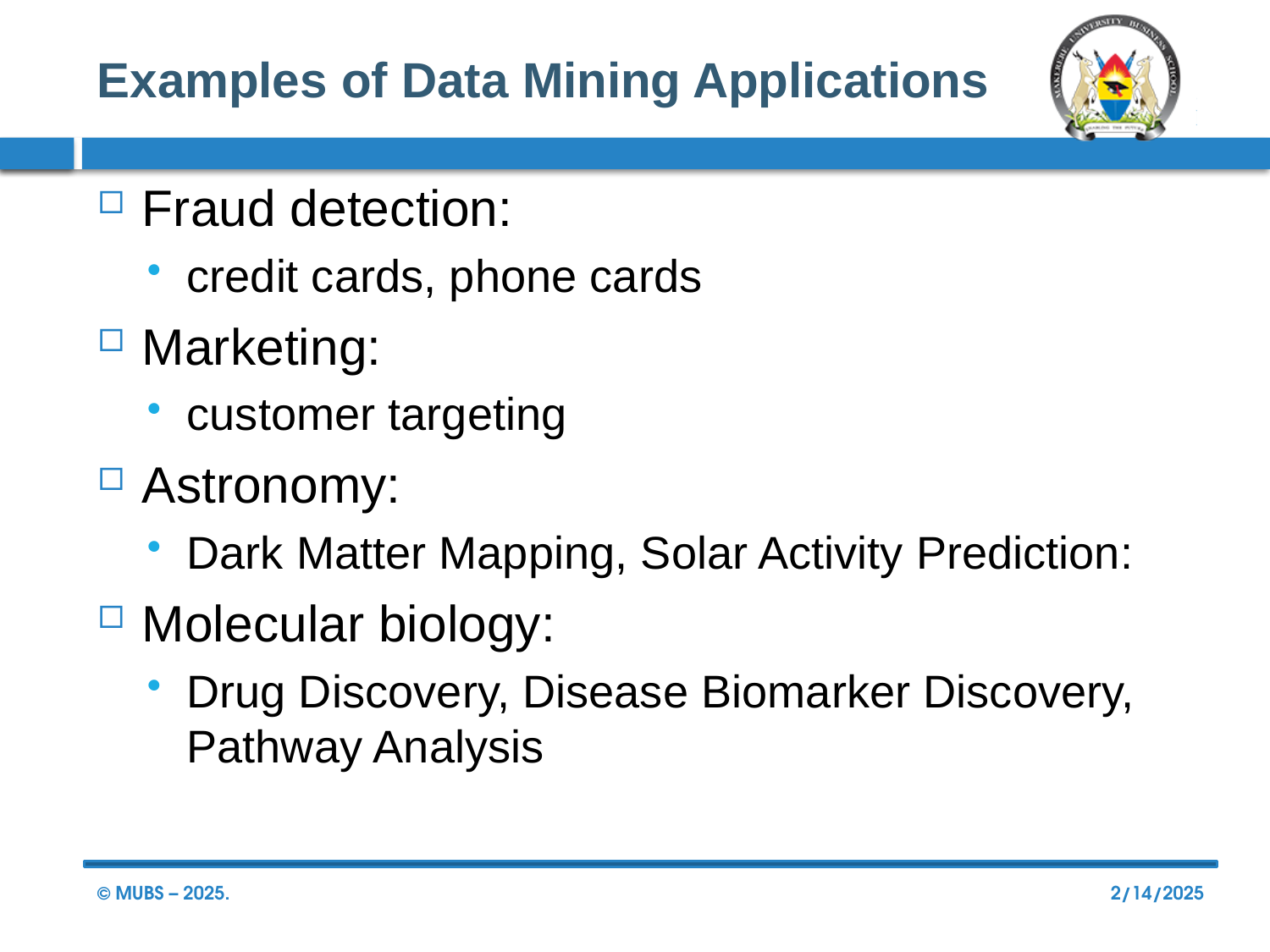

# Examples of Data Mining Applications
Fraud detection:
credit cards, phone cards
Marketing:
customer targeting
Astronomy:
Dark Matter Mapping, Solar Activity Prediction:
Molecular biology:
Drug Discovery, Disease Biomarker Discovery, Pathway Analysis